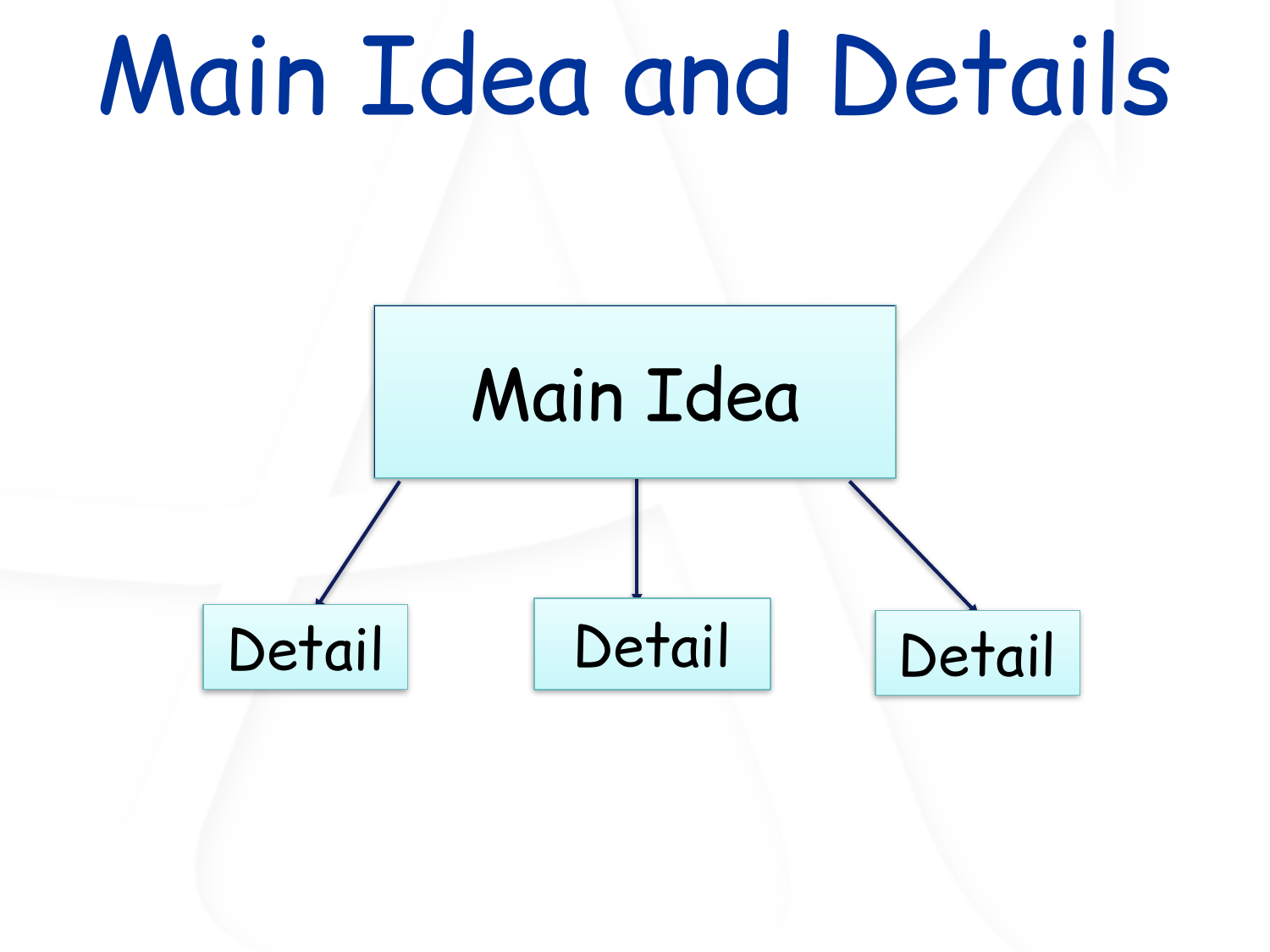

Main Idea and Details

Main Idea
Detail
Detail
Detail